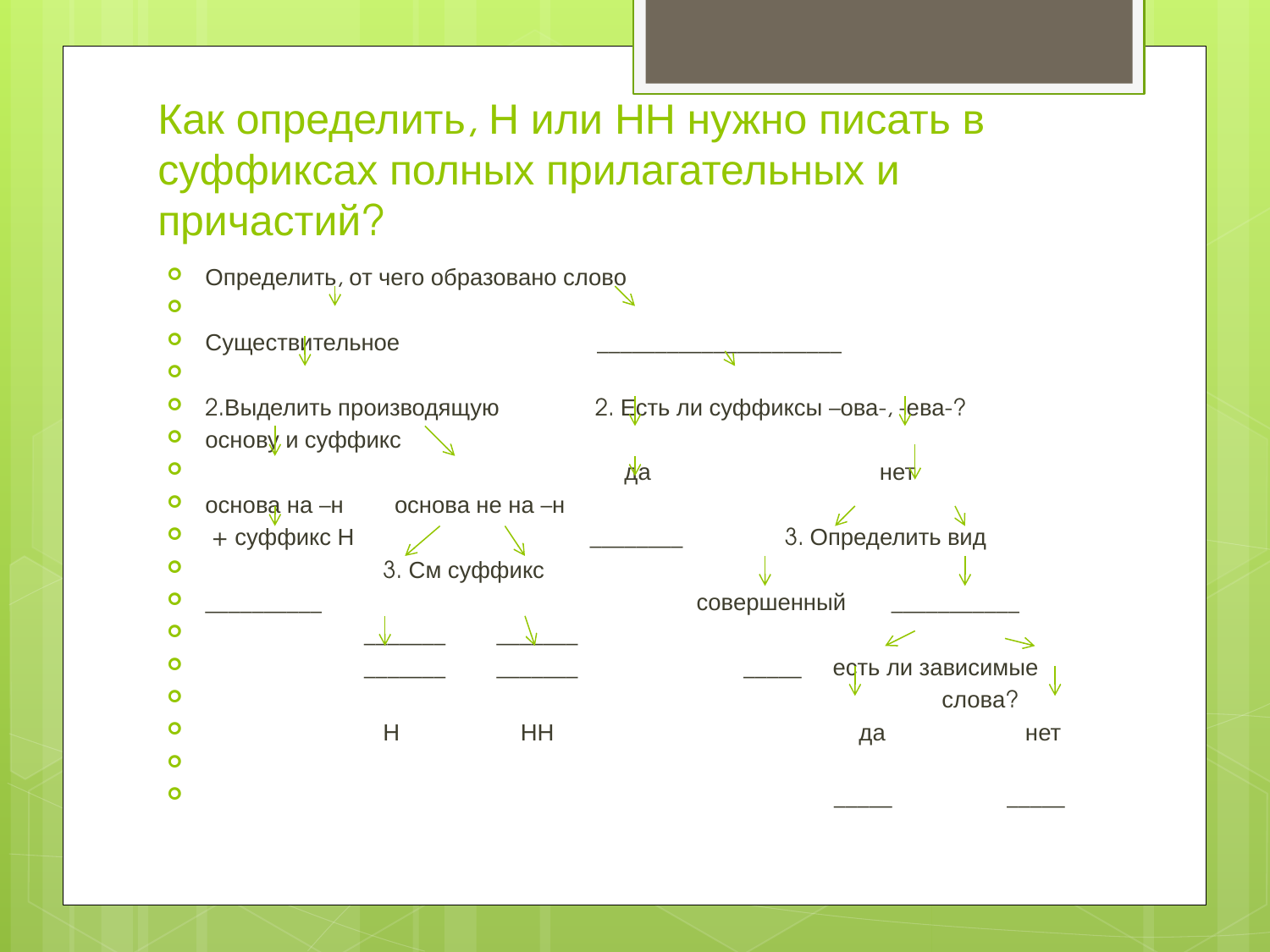

# Как определить, Н или НН нужно писать в суффиксах полных прилагательных и причастий?
Определить, от чего образовано слово

Существительное                               _____________________

2.Выделить производящую               2. Есть ли суффиксы –ова-, -ева-?
основу и суффикс
                                                                  да                                    нет
основа на –н        основа не на –н
 + суффикс Н                                     ________                3. Определить вид
                            3. См суффикс
__________                                                           совершенный       ___________
                         _______        _______
                         _______        _______                          _____     есть ли зависимые
                                                                                                                    слова?
                            Н                   НН                                                да                      нет

                                                                                                   _____                  _____